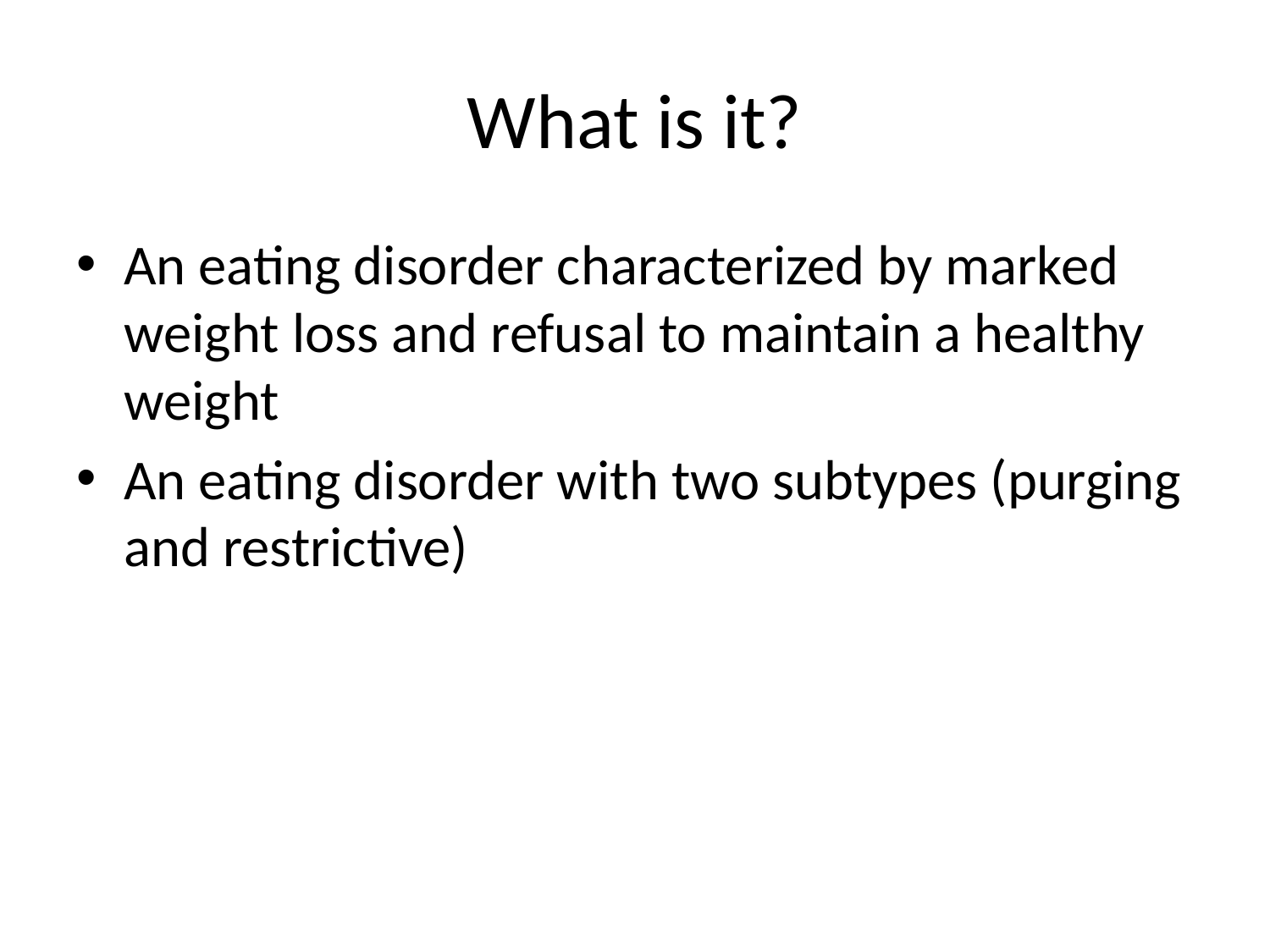

# What is it?
An eating disorder characterized by marked weight loss and refusal to maintain a healthy weight
An eating disorder with two subtypes (purging and restrictive)